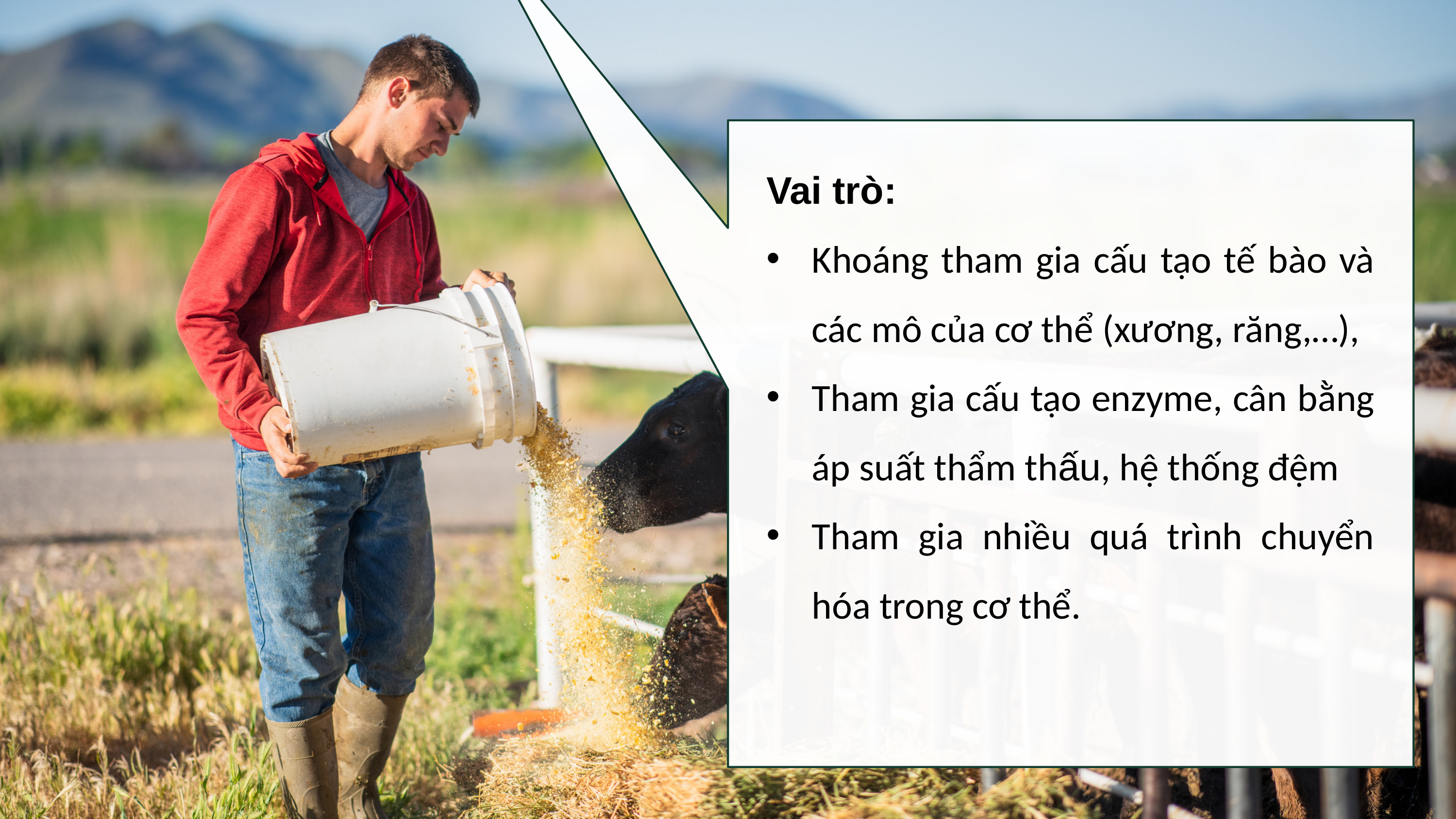

Vai trò:
Khoáng tham gia cấu tạo tế bào và các mô của cơ thể (xương, răng,…),
Tham gia cấu tạo enzyme, cân bằng áp suất thẩm thấu, hệ thống đệm
Tham gia nhiều quá trình chuyển hóa trong cơ thể.